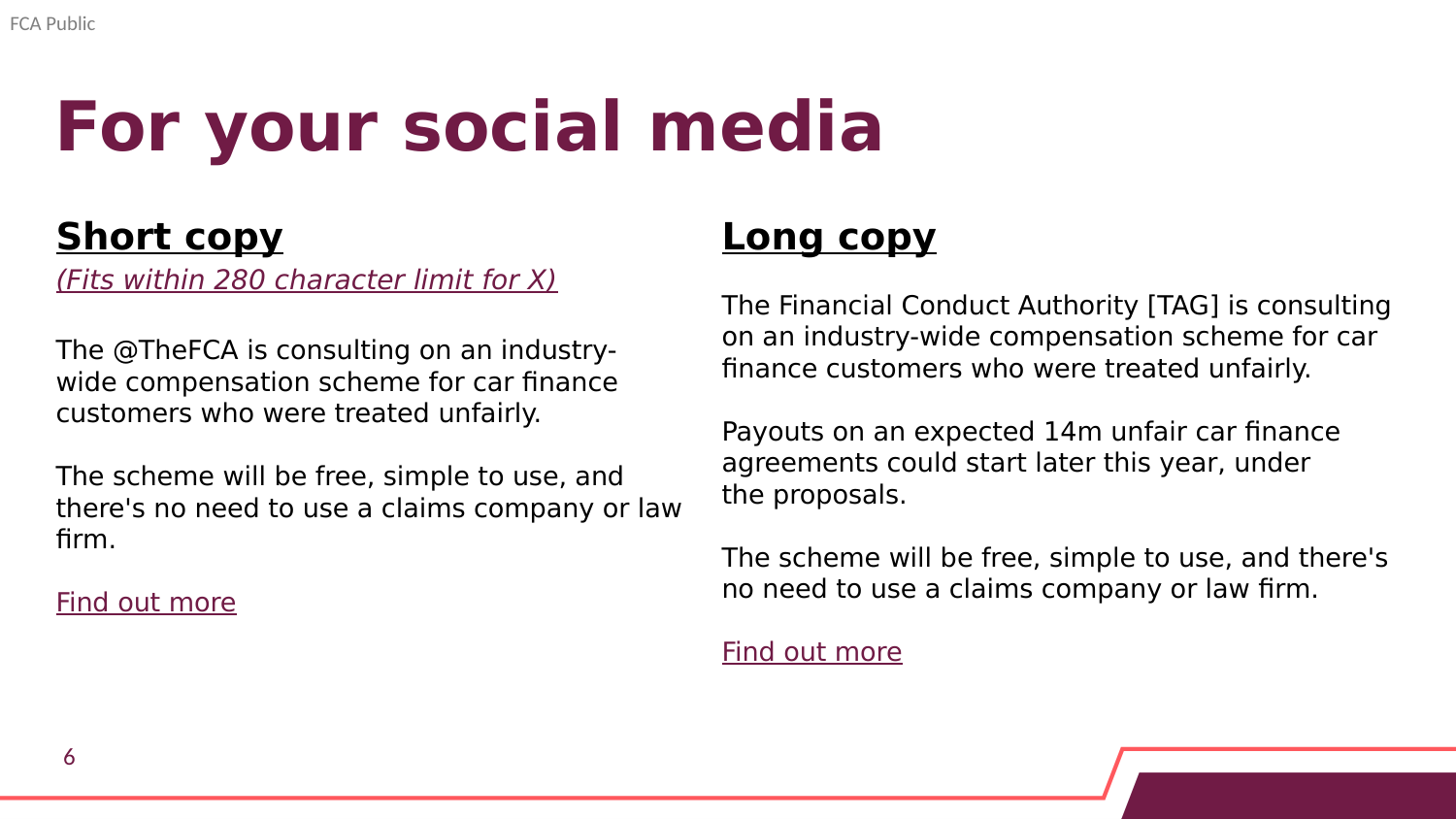

# For your social media
Short copy
(Fits within 280 character limit for X)

The @TheFCA is consulting on an industry-wide compensation scheme for car finance customers who were treated unfairly.

The scheme will be free, simple to use, and there's no need to use a claims company or law firm.

Find out more

Long copy

The Financial Conduct Authority [TAG] is consulting on an industry-wide compensation scheme for car finance customers who were treated unfairly.

Payouts on an expected 14m unfair car finance agreements could start later this year, under the proposals.

The scheme will be free, simple to use, and there's no need to use a claims company or law firm.

Find out more

6